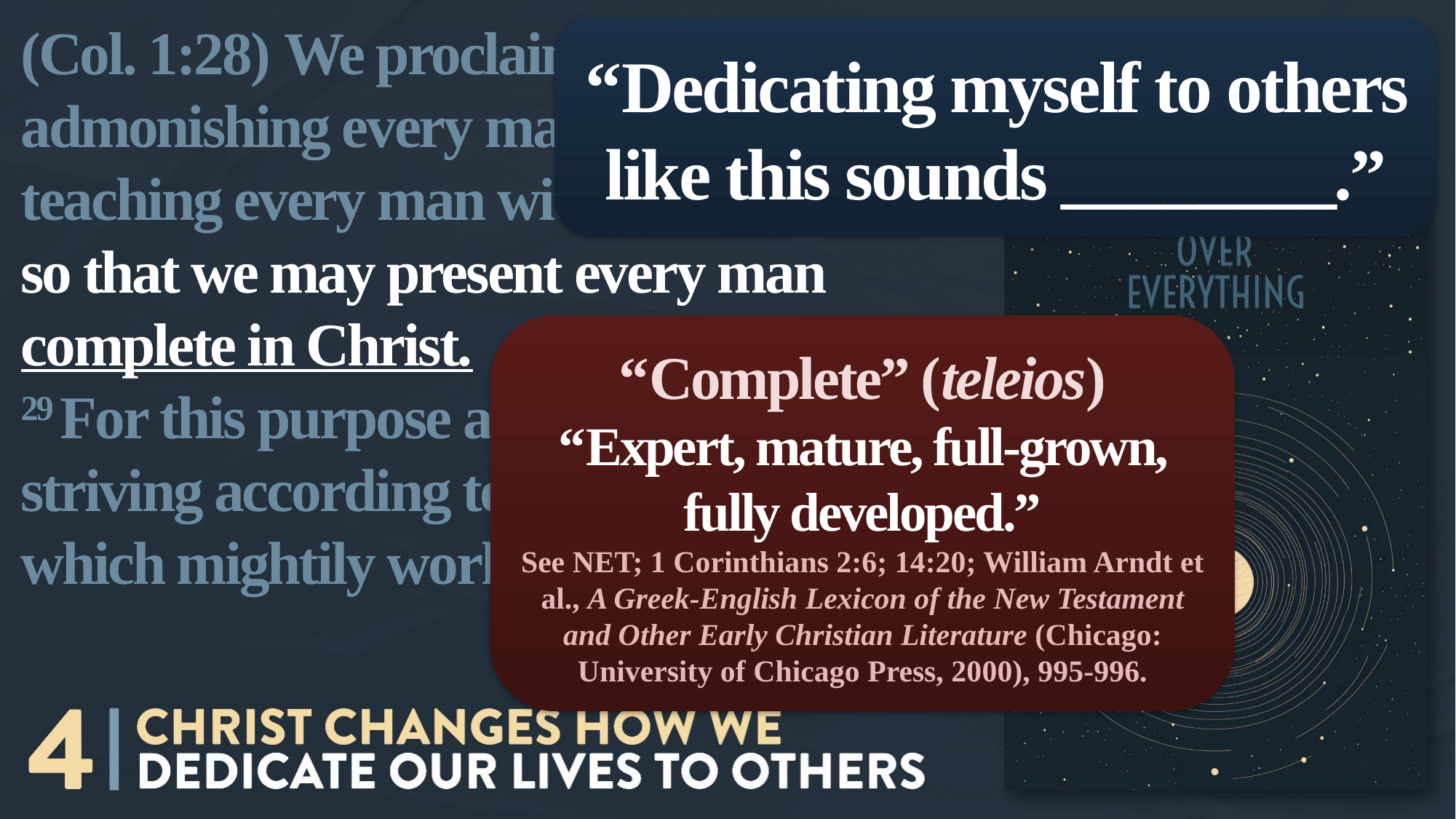

(Col. 1:28) We proclaim Him,
admonishing every man and
teaching every man with all wisdom,
so that we may present every man complete in Christ.
29 For this purpose also I labor,
striving according to His power,
which mightily works within me.
“Dedicating myself to others like this sounds ________.”
“Complete” (teleios)
“Expert, mature, full-grown, fully developed.”
See NET; 1 Corinthians 2:6; 14:20; William Arndt et al., A Greek-English Lexicon of the New Testament and Other Early Christian Literature (Chicago: University of Chicago Press, 2000), 995-996.